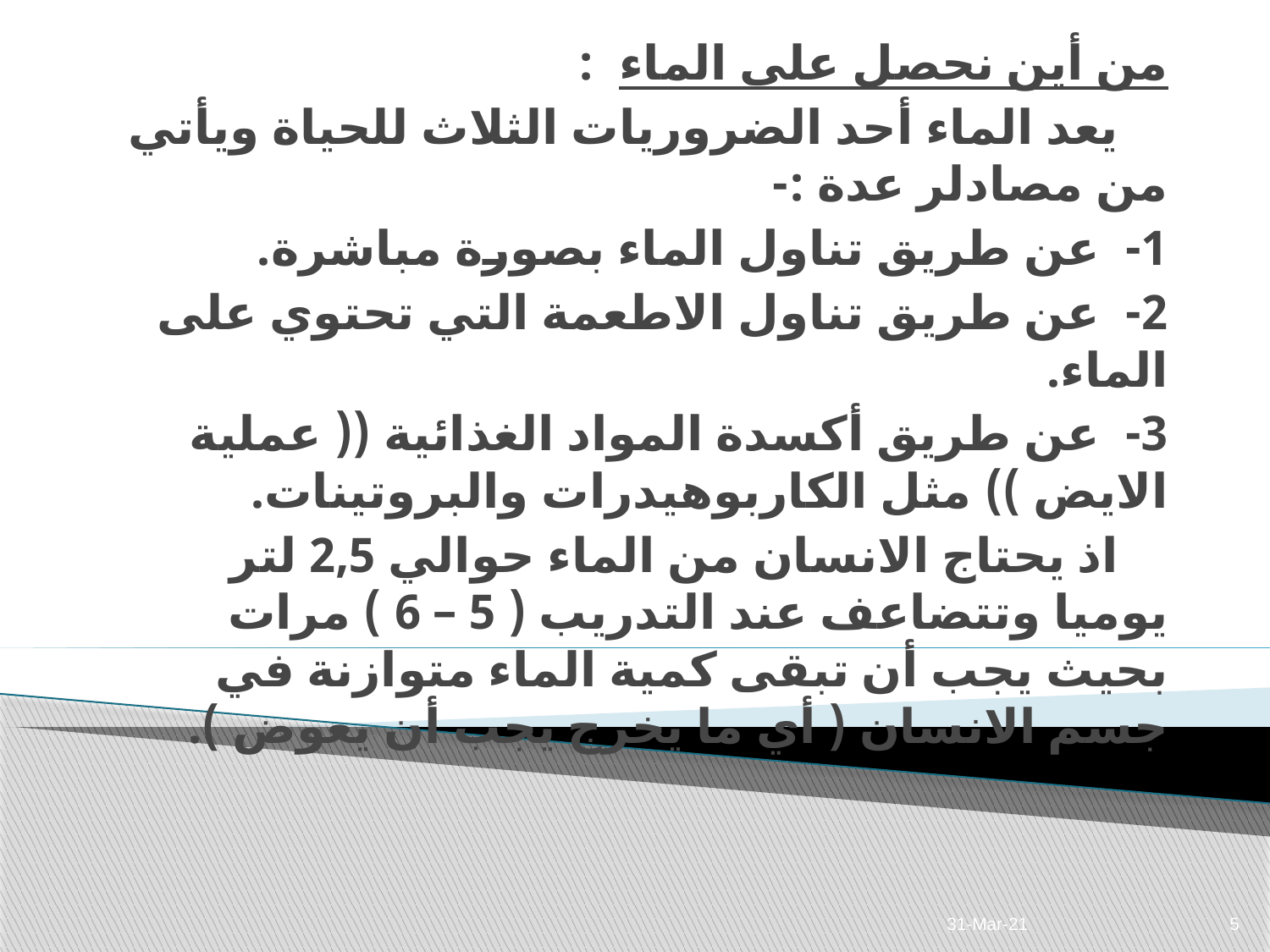

من أين نحصل على الماء  :
    يعد الماء أحد الضروريات الثلاث للحياة ويأتي من مصادلر عدة :-
1-  عن طريق تناول الماء بصورة مباشرة.
2-  عن طريق تناول الاطعمة التي تحتوي على الماء.
3-  عن طريق أكسدة المواد الغذائية (( عملية الايض )) مثل الكاربوهيدرات والبروتينات.
    اذ يحتاج الانسان من الماء حوالي 2,5 لتر يوميا وتتضاعف عند التدريب ( 5 – 6 ) مرات بحيث يجب أن تبقى كمية الماء متوازنة في جسم الانسان ( أي ما يخرج يجب أن يعوض ).

31-Mar-21
5